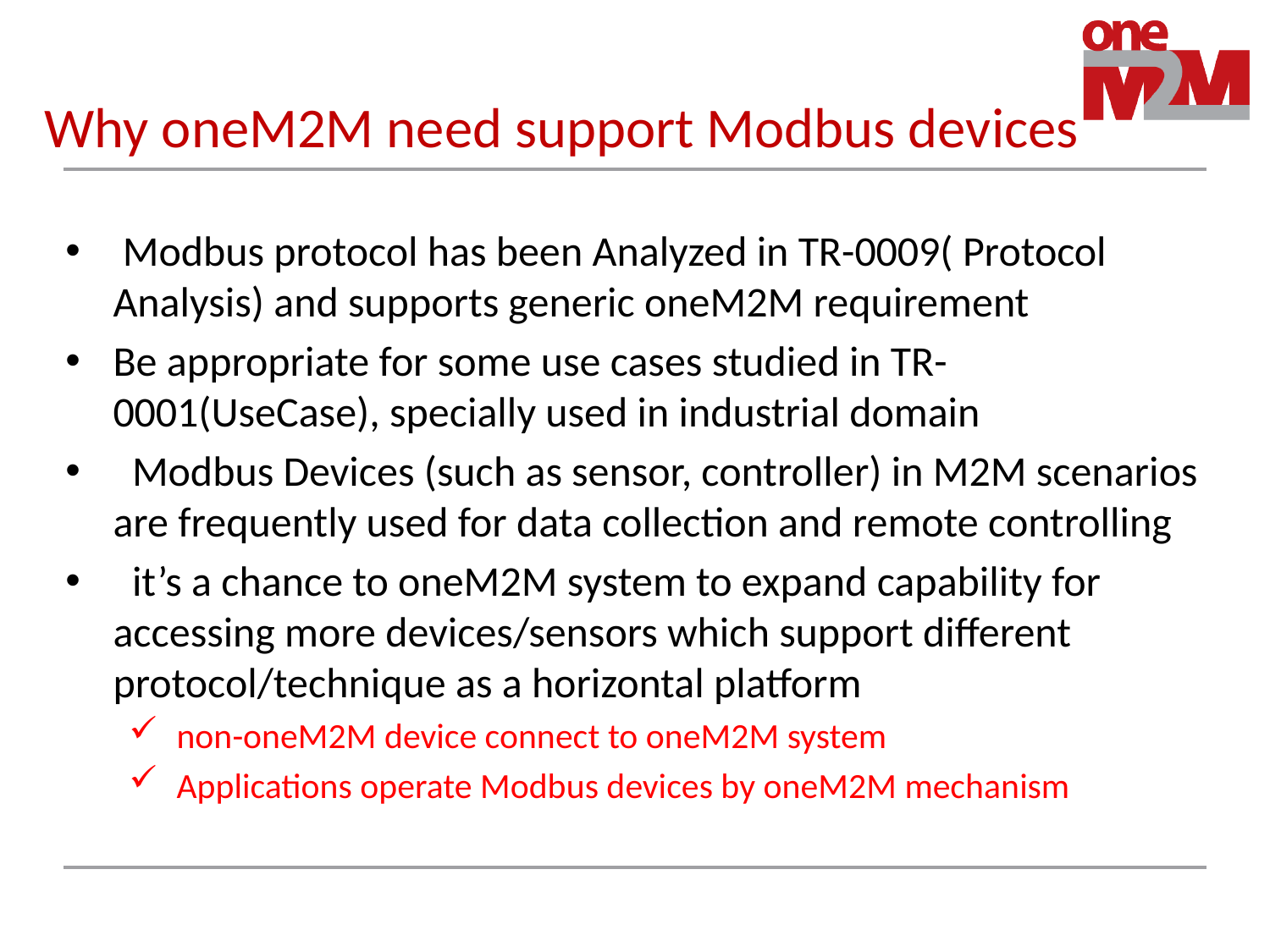

# Why oneM2M need support Modbus devices
 Modbus protocol has been Analyzed in TR-0009( Protocol Analysis) and supports generic oneM2M requirement
Be appropriate for some use cases studied in TR-0001(UseCase), specially used in industrial domain
  Modbus Devices (such as sensor, controller) in M2M scenarios are frequently used for data collection and remote controlling
  it’s a chance to oneM2M system to expand capability for accessing more devices/sensors which support different protocol/technique as a horizontal platform
non-oneM2M device connect to oneM2M system
Applications operate Modbus devices by oneM2M mechanism